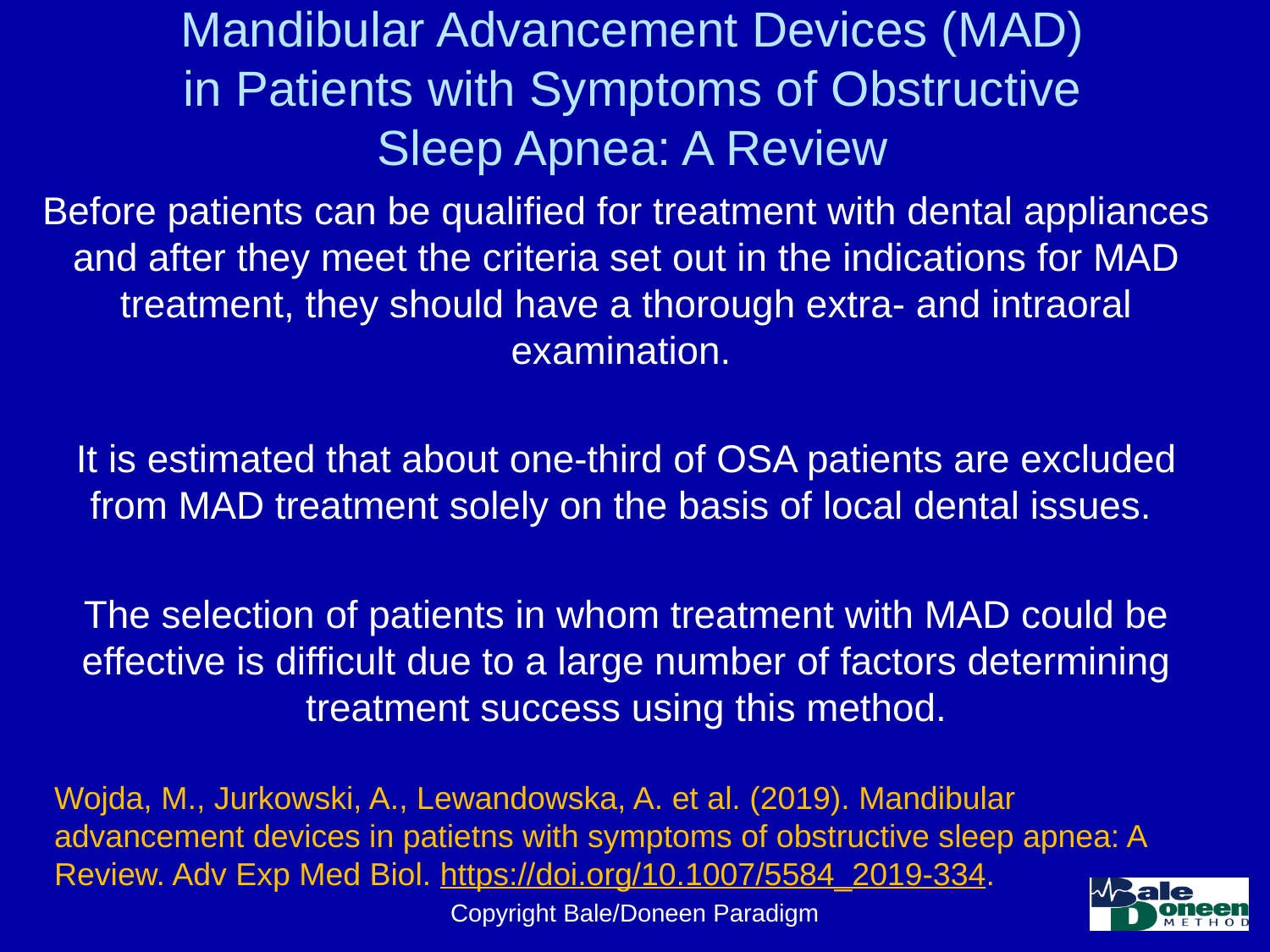

# Mandibular Advancement Devices (MAD) in Patients with Symptoms of Obstructive Sleep Apnea: A Review
Before patients can be qualified for treatment with dental appliances and after they meet the criteria set out in the indications for MAD treatment, they should have a thorough extra- and intraoral examination.

It is estimated that about one-third of OSA patients are excluded from MAD treatment solely on the basis of local dental issues.

The selection of patients in whom treatment with MAD could be effective is difficult due to a large number of factors determining treatment success using this method.
Wojda, M., Jurkowski, A., Lewandowska, A. et al. (2019). Mandibular advancement devices in patietns with symptoms of obstructive sleep apnea: A Review. Adv Exp Med Biol. https://doi.org/10.1007/5584_2019-334.
Copyright Bale/Doneen Paradigm